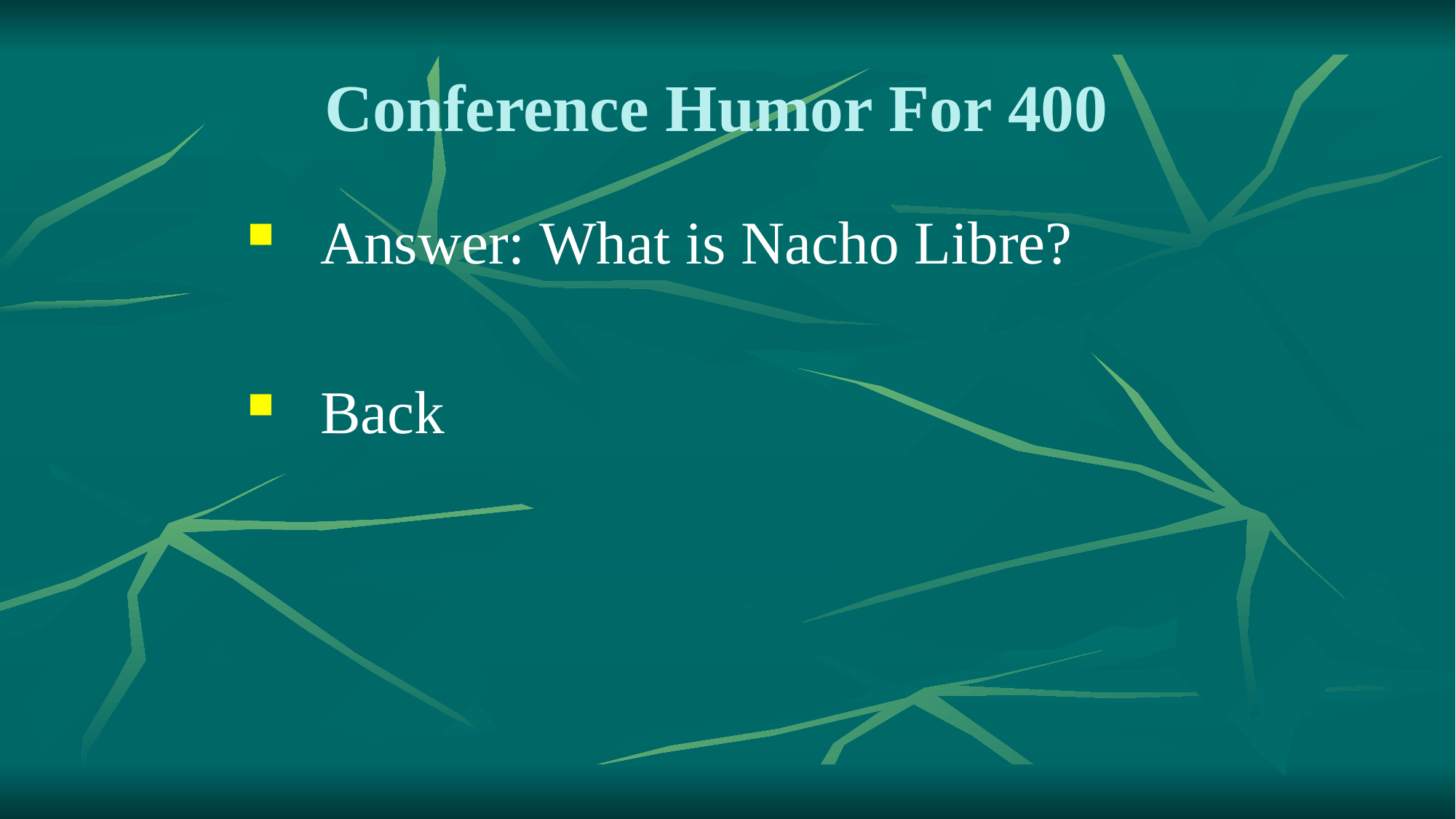

# Conference Humor For 400

Answer: What is Nacho Libre?

Back